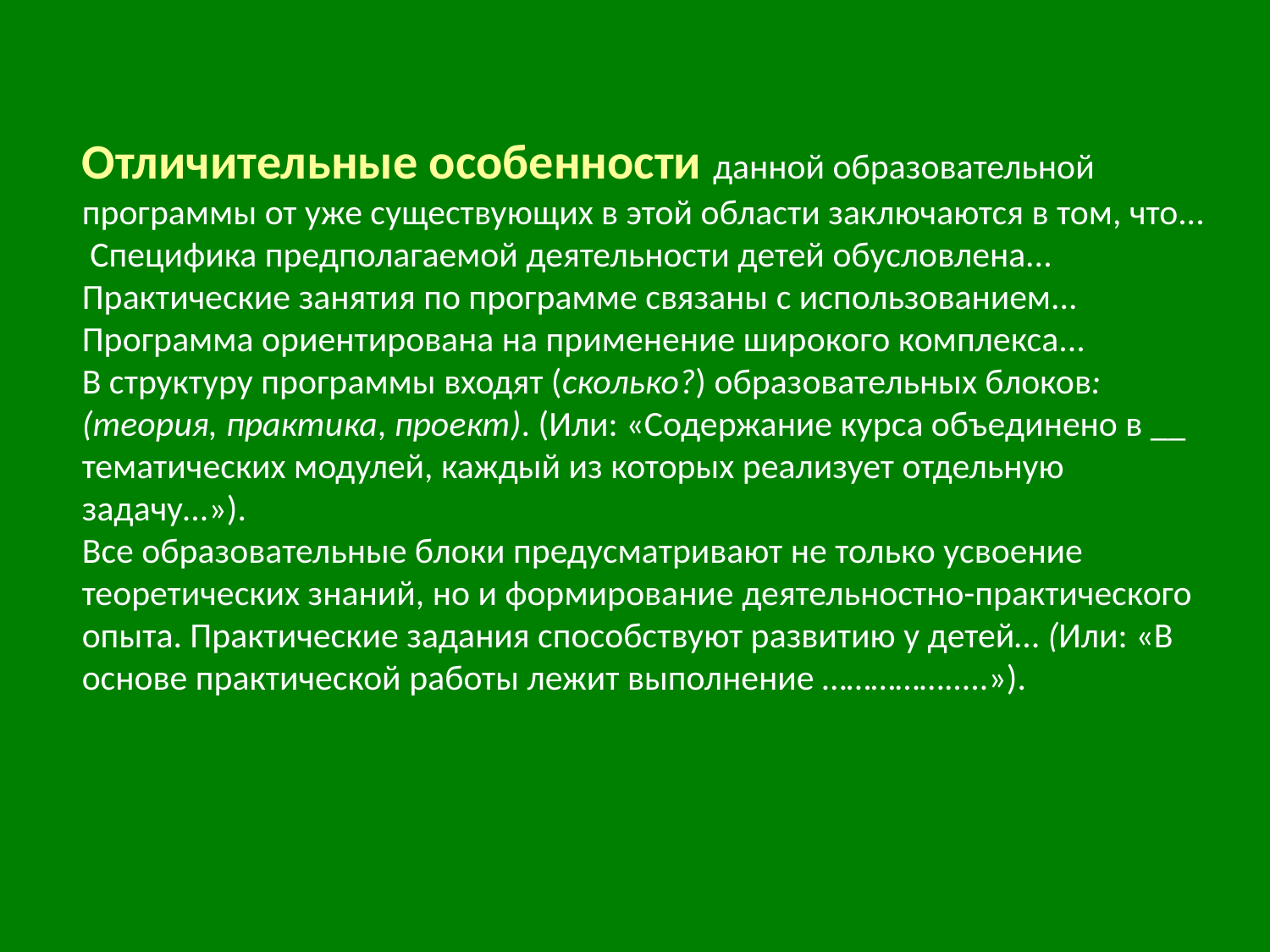

Отличительные особенности данной образовательной программы от уже существующих в этой области заключаются в том, что...
 Специфика предполагаемой деятельности детей обусловлена...
Практические занятия по программе связаны с использованием...
Программа ориентирована на применение широкого комплекса...
В структуру программы входят (сколько?) образовательных блоков: (теория, практика, проект). (Или: «Содержание курса объединено в __ тематических модулей, каждый из которых реализует отдельную задачу...»).
Все образовательные блоки предусматривают не только усвоение теоретических знаний, но и формирование деятельностно-практического опыта. Практические задания способствуют развитию у детей… (Или: «В основе практической работы лежит выполнение …………….....»).